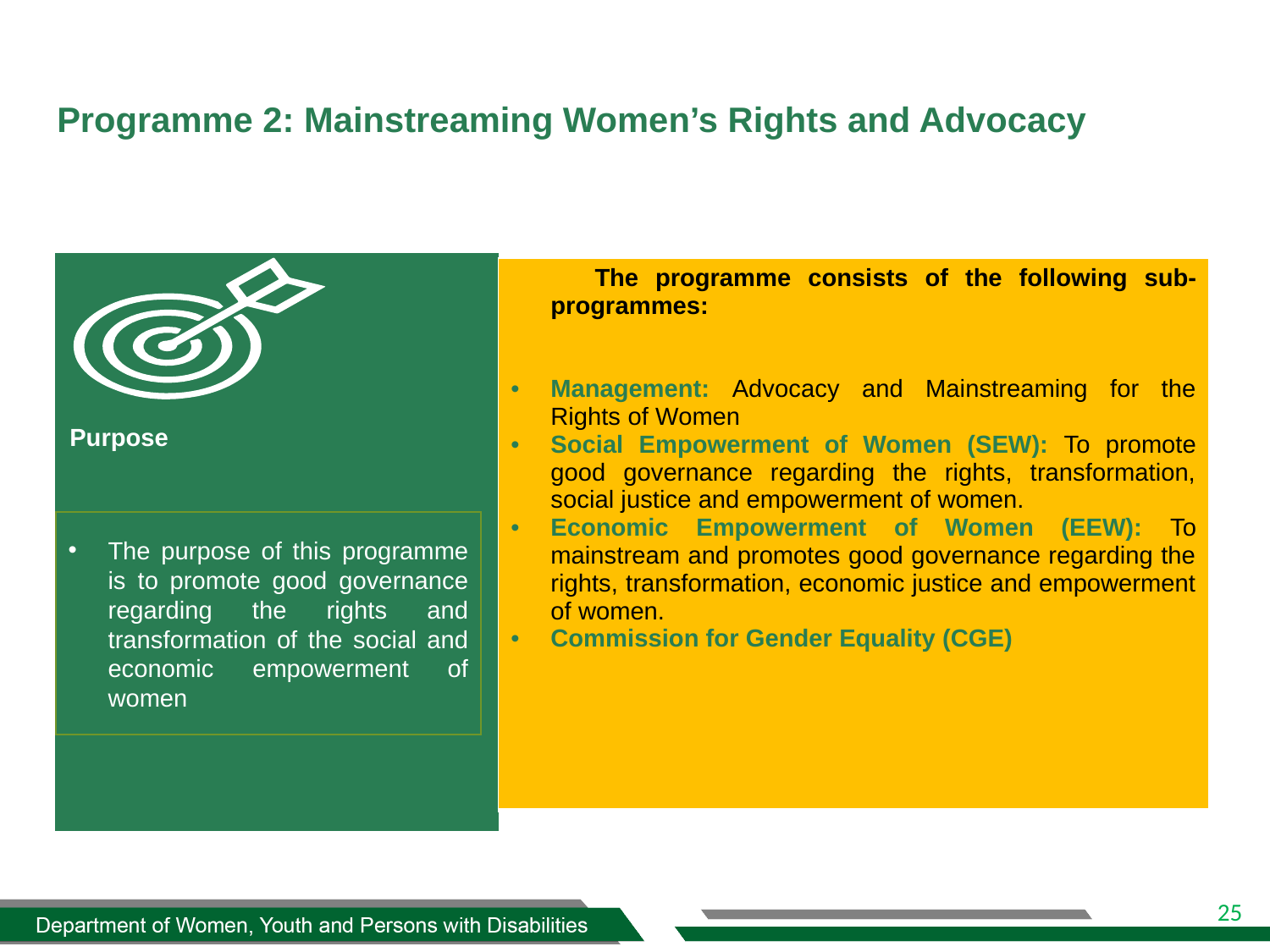

# Programme 2: Mainstreaming Women’s Rights and Advocacy

  Purpose

| The programme consists of the following sub-programmes: Management: Advocacy and Mainstreaming for the Rights of Women Social Empowerment of Women (SEW): To promote good governance regarding the rights, transformation, social justice and empowerment of women. Economic Empowerment of Women (EEW): To mainstream and promotes good governance regarding the rights, transformation, economic justice and empowerment of women. Commission for Gender Equality (CGE) |
| --- |
The purpose of this programme is to promote good governance regarding the rights and transformation of the social and economic empowerment of women